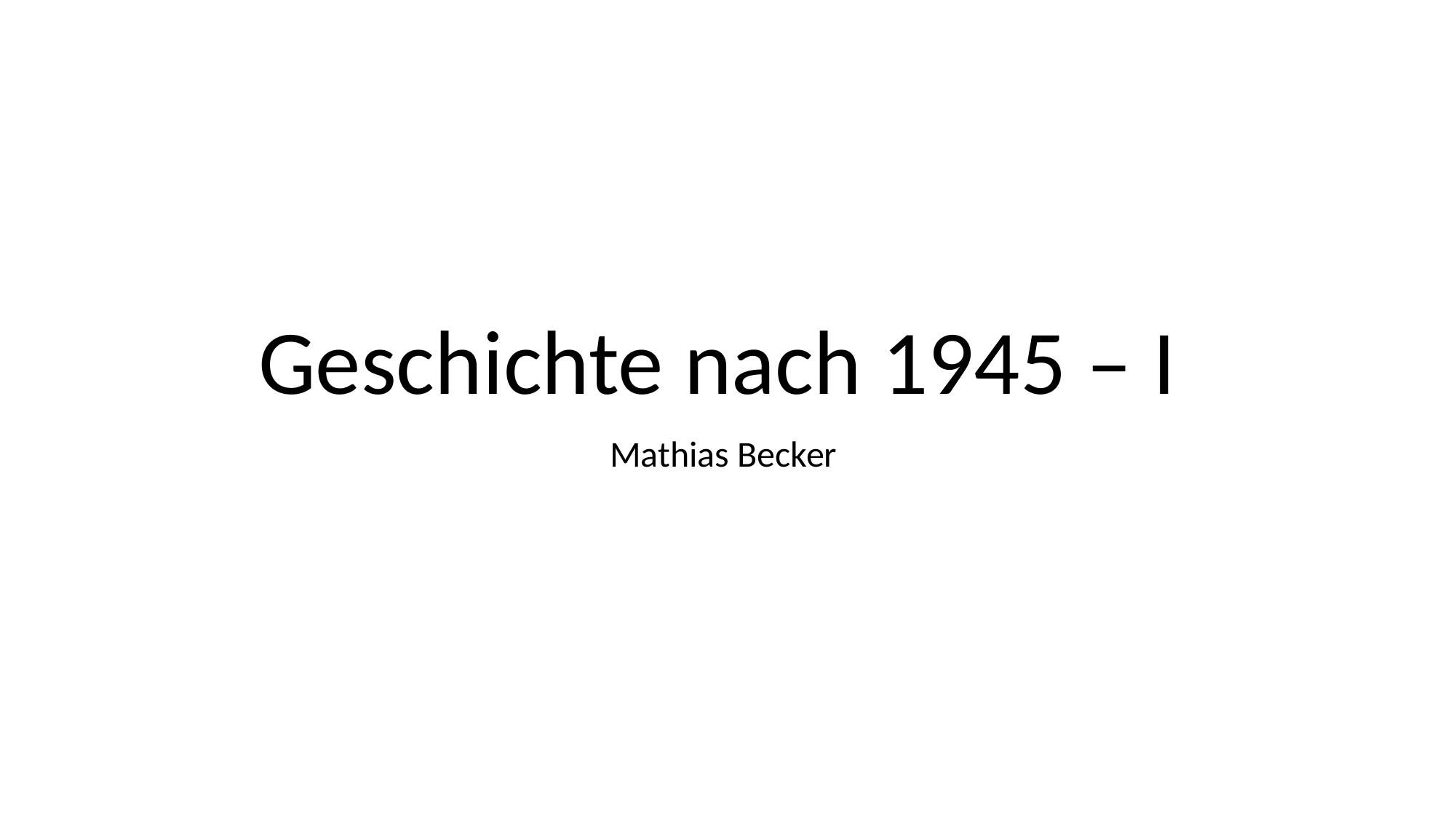

# Geschichte nach 1945 – I
Mathias Becker